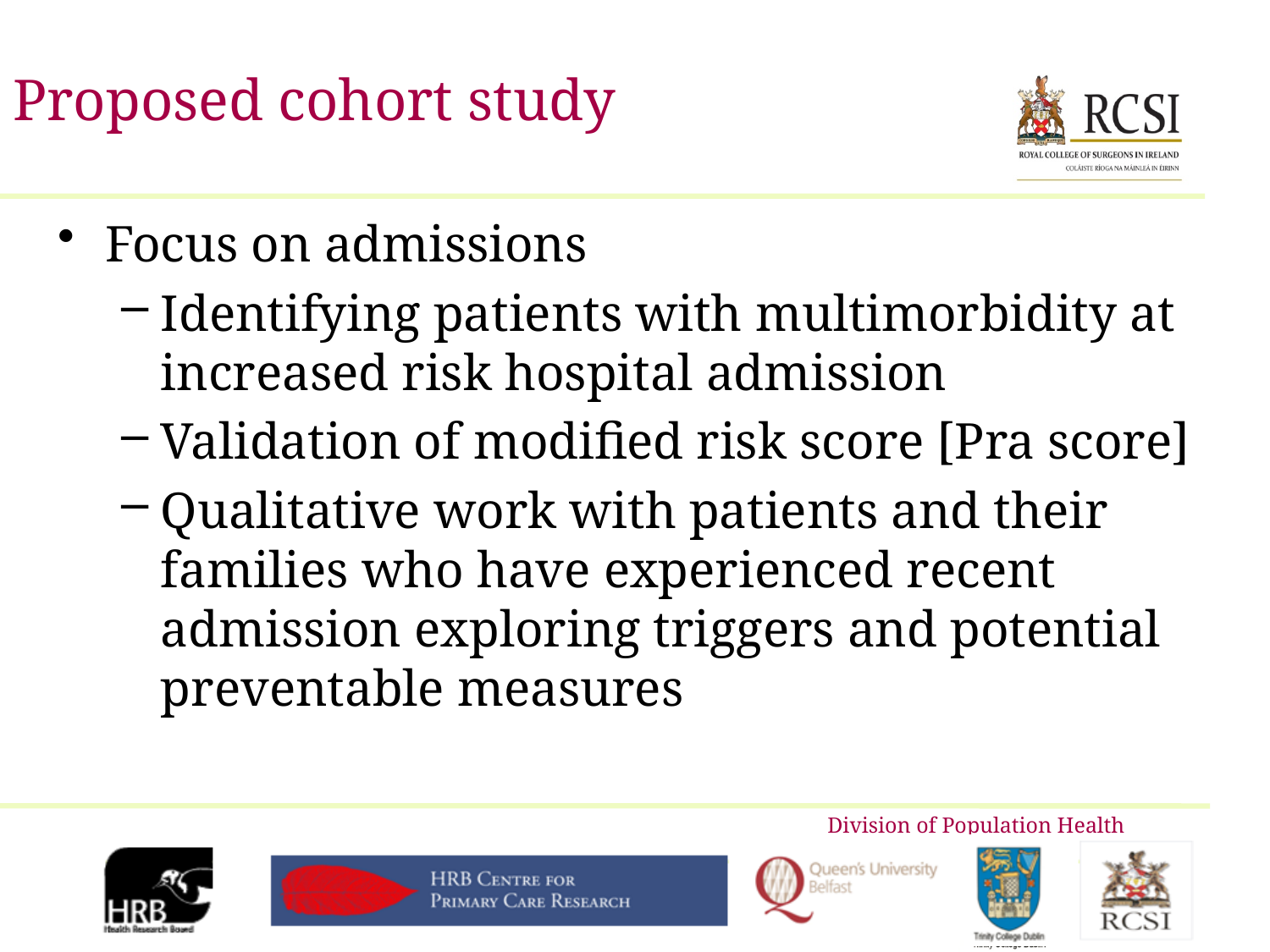

# Proposed cohort study
Focus on admissions
Identifying patients with multimorbidity at increased risk hospital admission
Validation of modified risk score [Pra score]
Qualitative work with patients and their families who have experienced recent admission exploring triggers and potential preventable measures